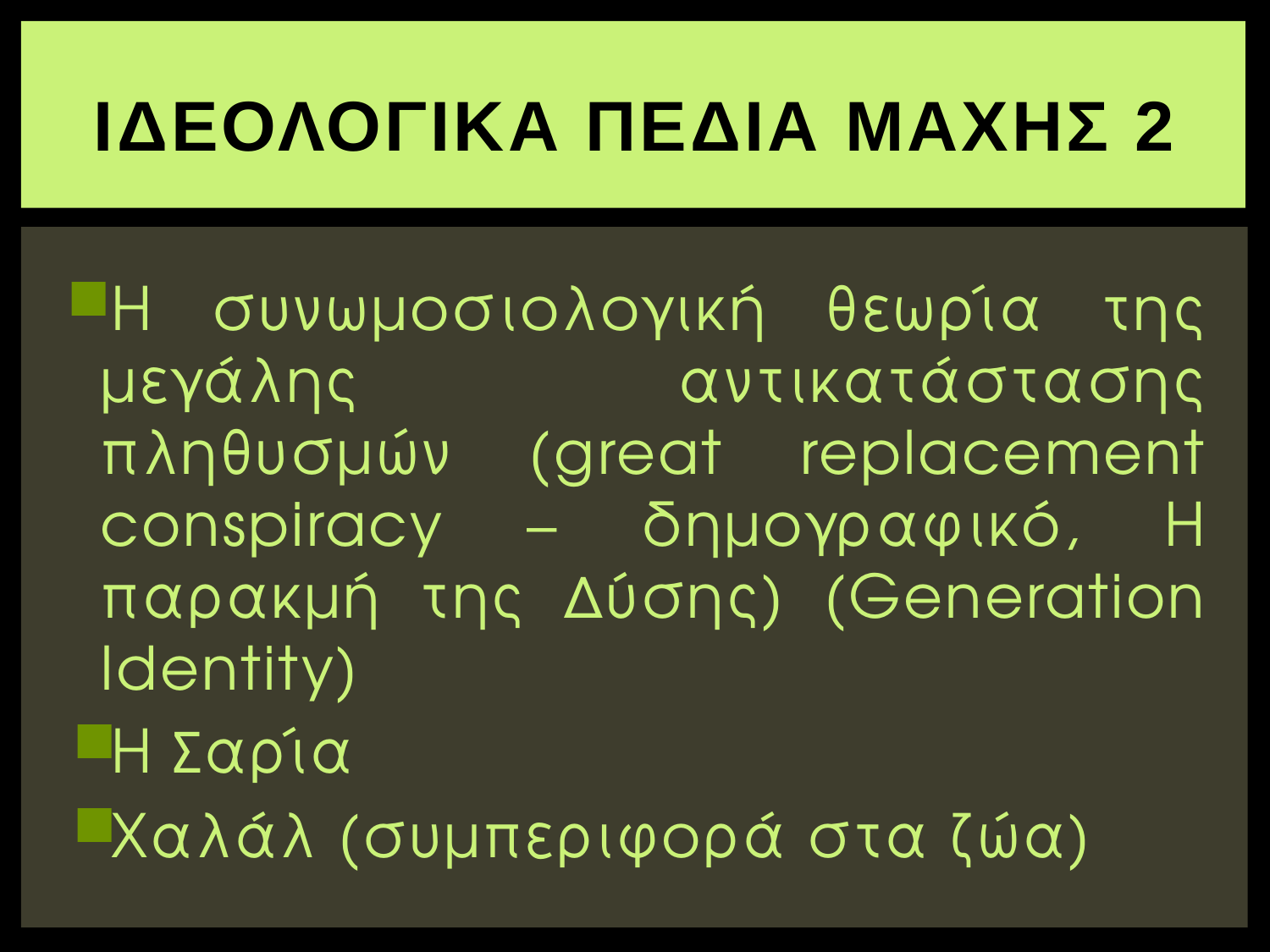

# ΙΔΕΟΛΟΓΙΚΑ ΠΕΔΙΑ ΜΑΧΗΣ 2
H συνωμοσιολογική θεωρία της μεγάλης αντικατάστασης πληθυσμών (great replacement conspiracy – δημογραφικό, Η παρακμή της Δύσης) (Generation Identity)
Η Σαρία
Χαλάλ (συμπεριφορά στα ζώα)